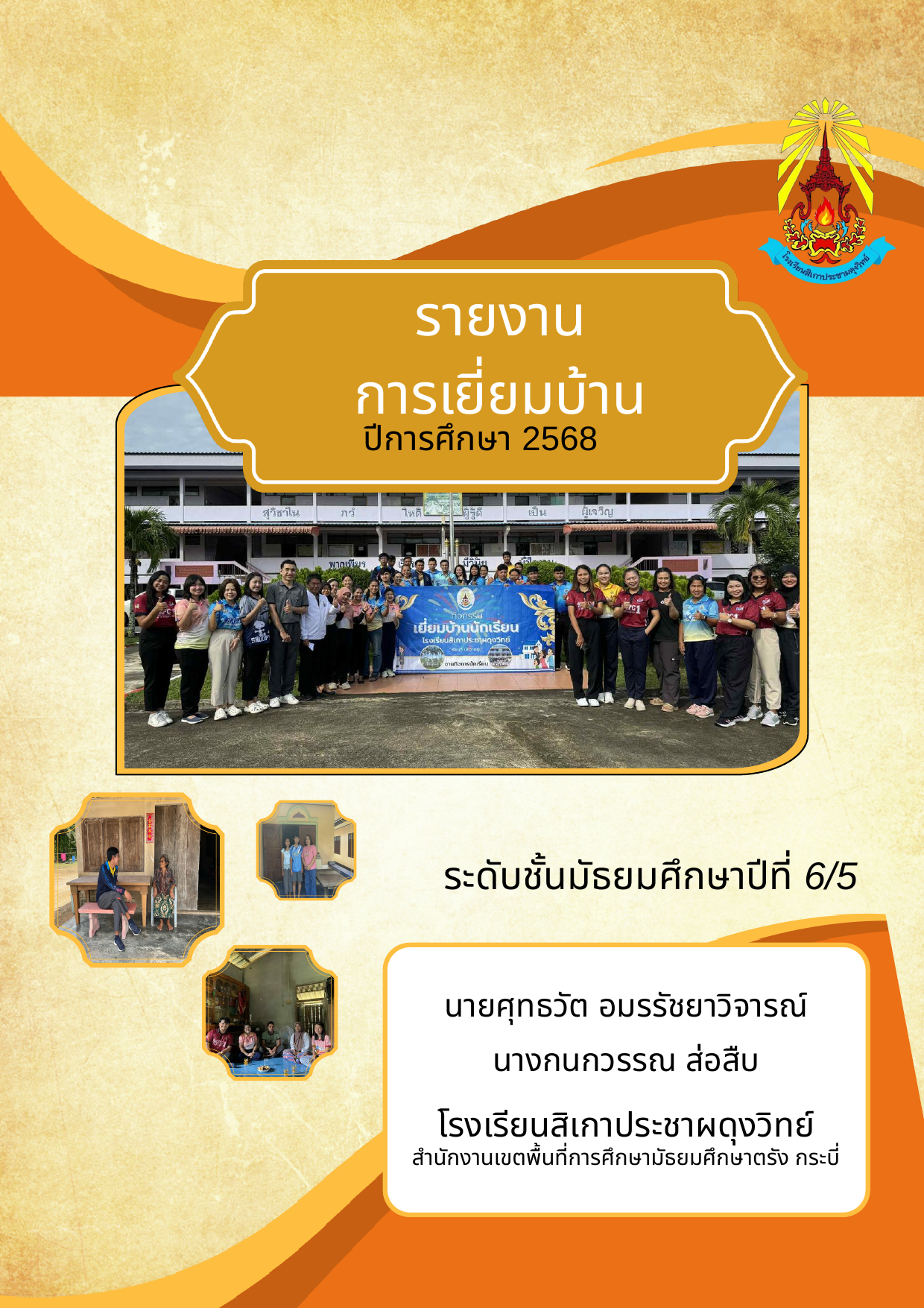

รายงาน
การเยี่ยมบ้าน

ปีการศึกษา 2568

ระดับชั้นมัธยมศึกษาปีที่ 6/5

นายศุทธวัต อมรรัชยาวิจารณ์
นางกนกวรรณ ส่อสืบ
โรงเรียนสิเกาประชาผดุงวิทย์
สำนักงานเขตพื้นที่การศึกษามัธยมศึกษาตรัง กระบี่